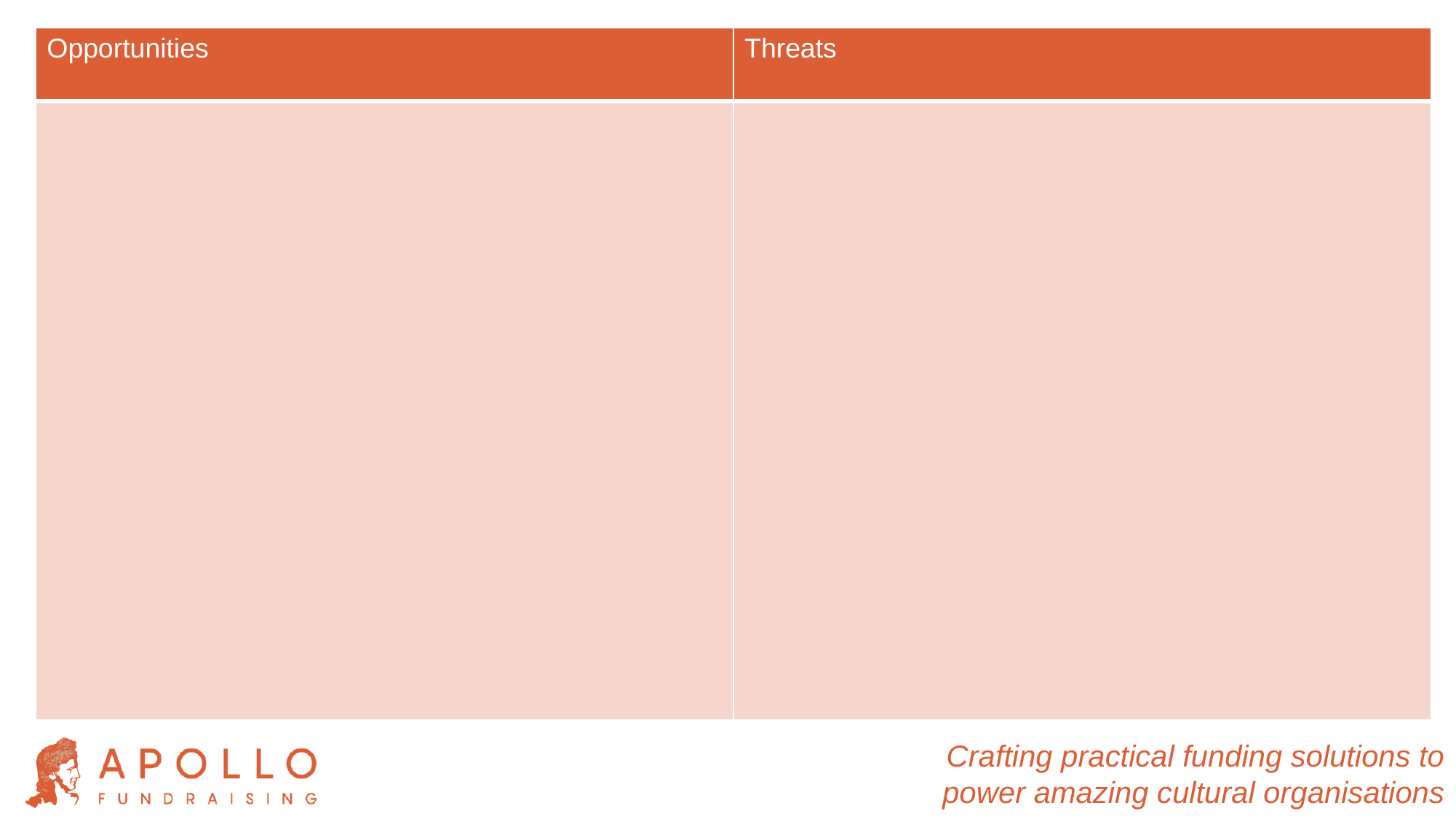

| Opportunities | Threats |
| --- | --- |
|  |  |